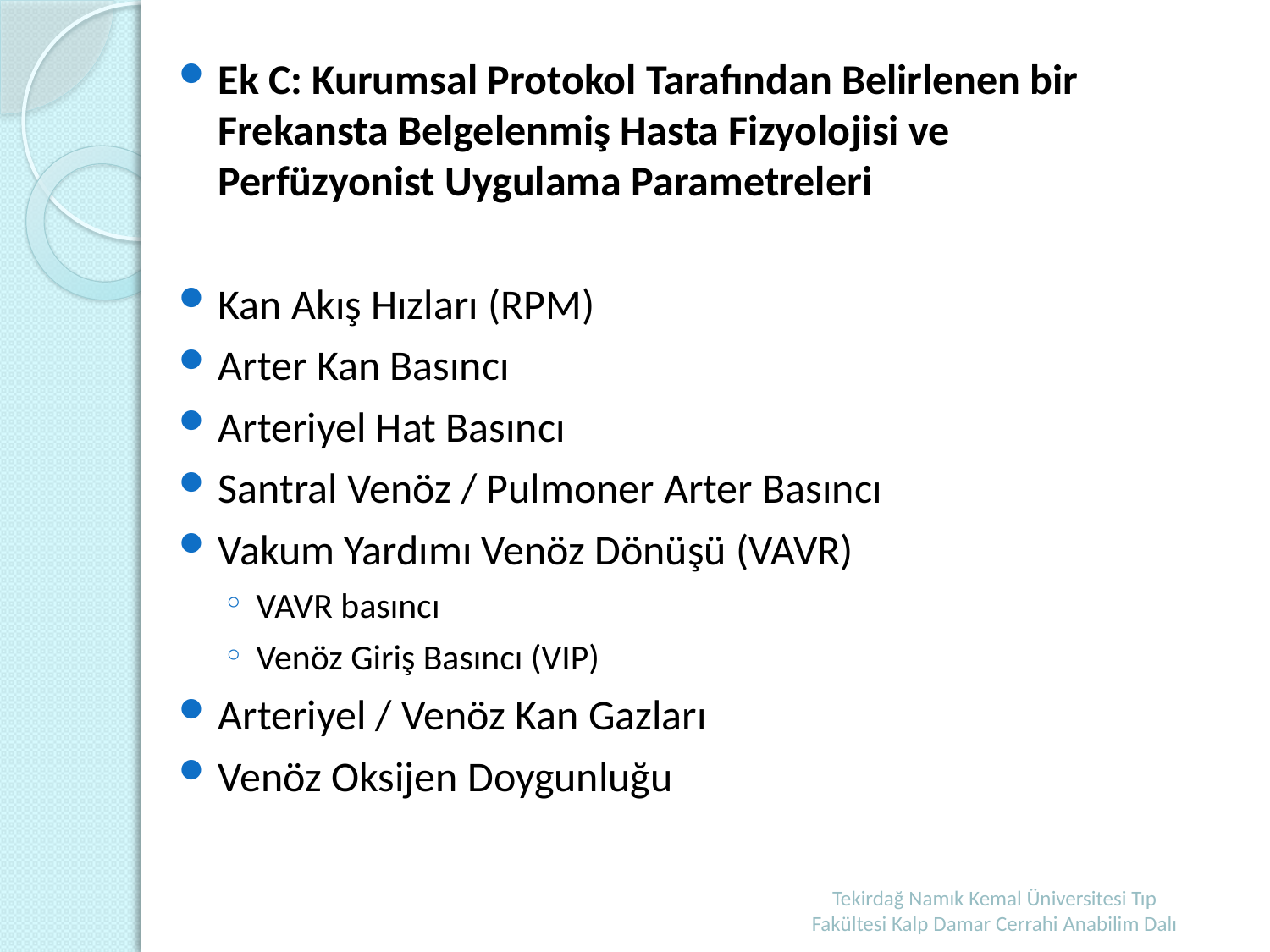

Ek C: Kurumsal Protokol Tarafından Belirlenen bir Frekansta Belgelenmiş Hasta Fizyolojisi ve Perfüzyonist Uygulama Parametreleri

Kan Akış Hızları (RPM)
Arter Kan Basıncı
Arteriyel Hat Basıncı
Santral Venöz / Pulmoner Arter Basıncı
Vakum Yardımı Venöz Dönüşü (VAVR)
VAVR basıncı
Venöz Giriş Basıncı (VIP)
Arteriyel / Venöz Kan Gazları
Venöz Oksijen Doygunluğu
Tekirdağ Namık Kemal Üniversitesi Tıp Fakültesi Kalp Damar Cerrahi Anabilim Dalı